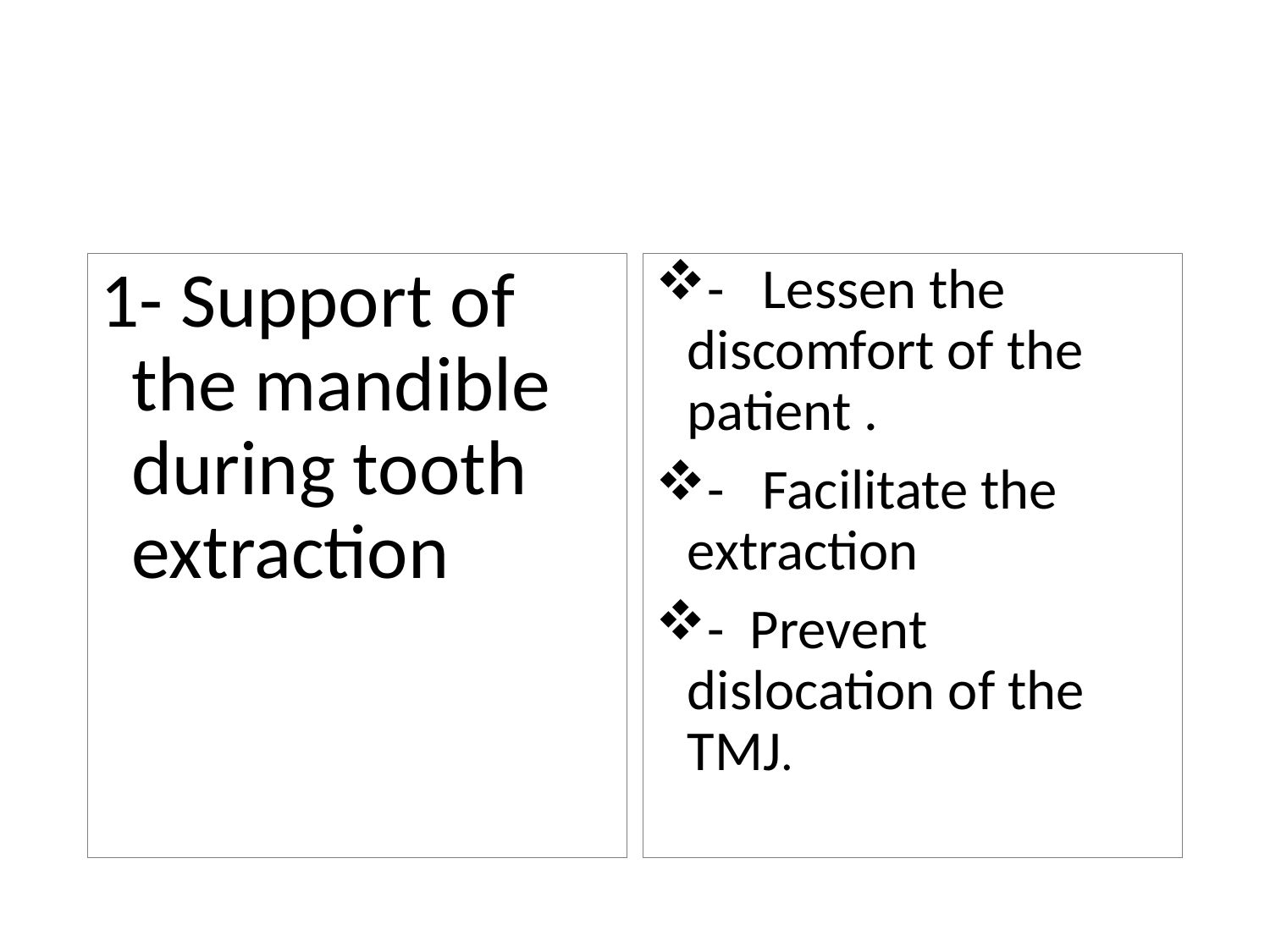

#
1- Support of the mandible  during tooth extraction
-   Lessen the discomfort of the patient .
-   Facilitate the extraction
-  Prevent dislocation of the TMJ.